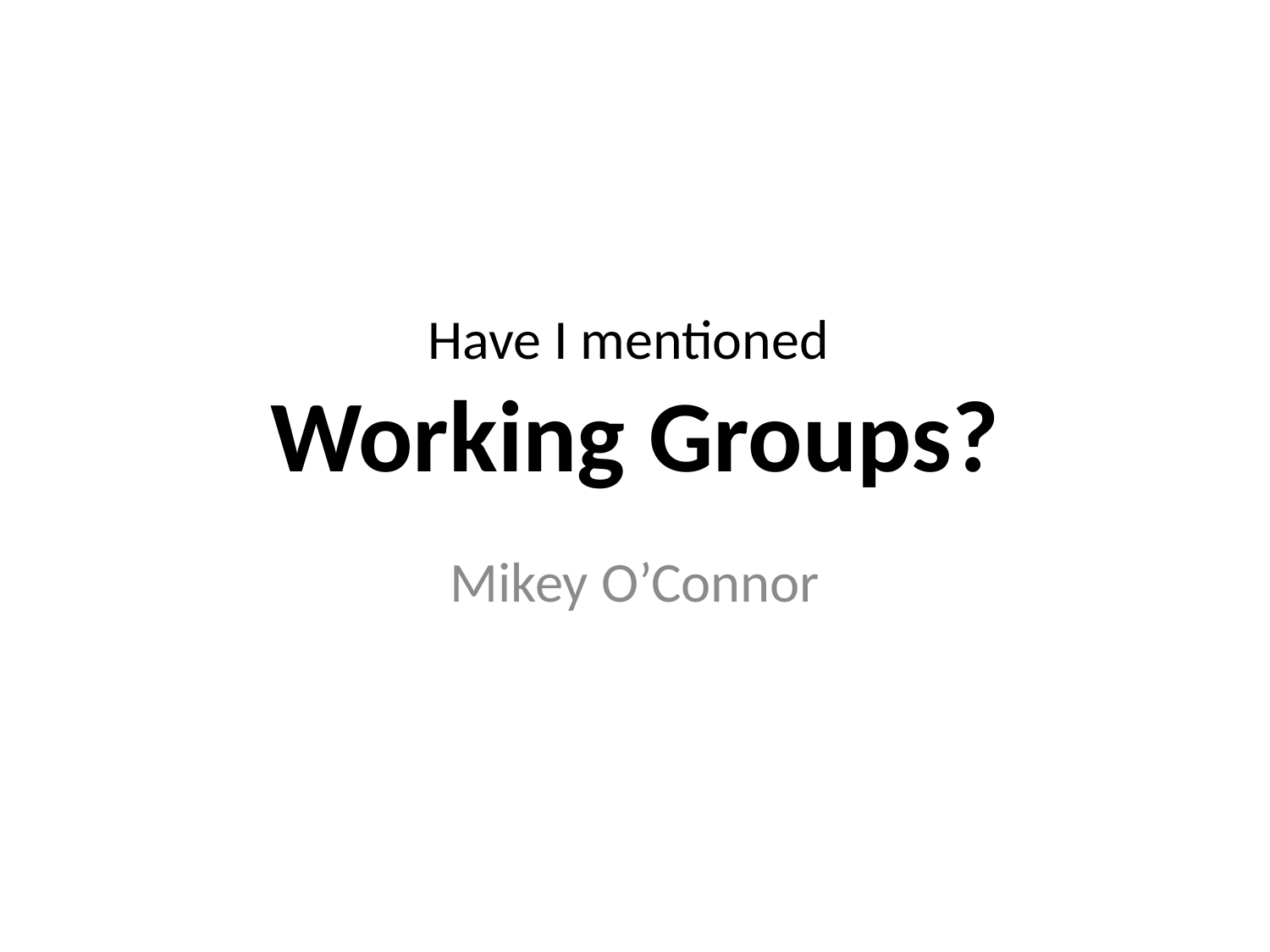

# Have I mentioned Working Groups?
Mikey O’Connor